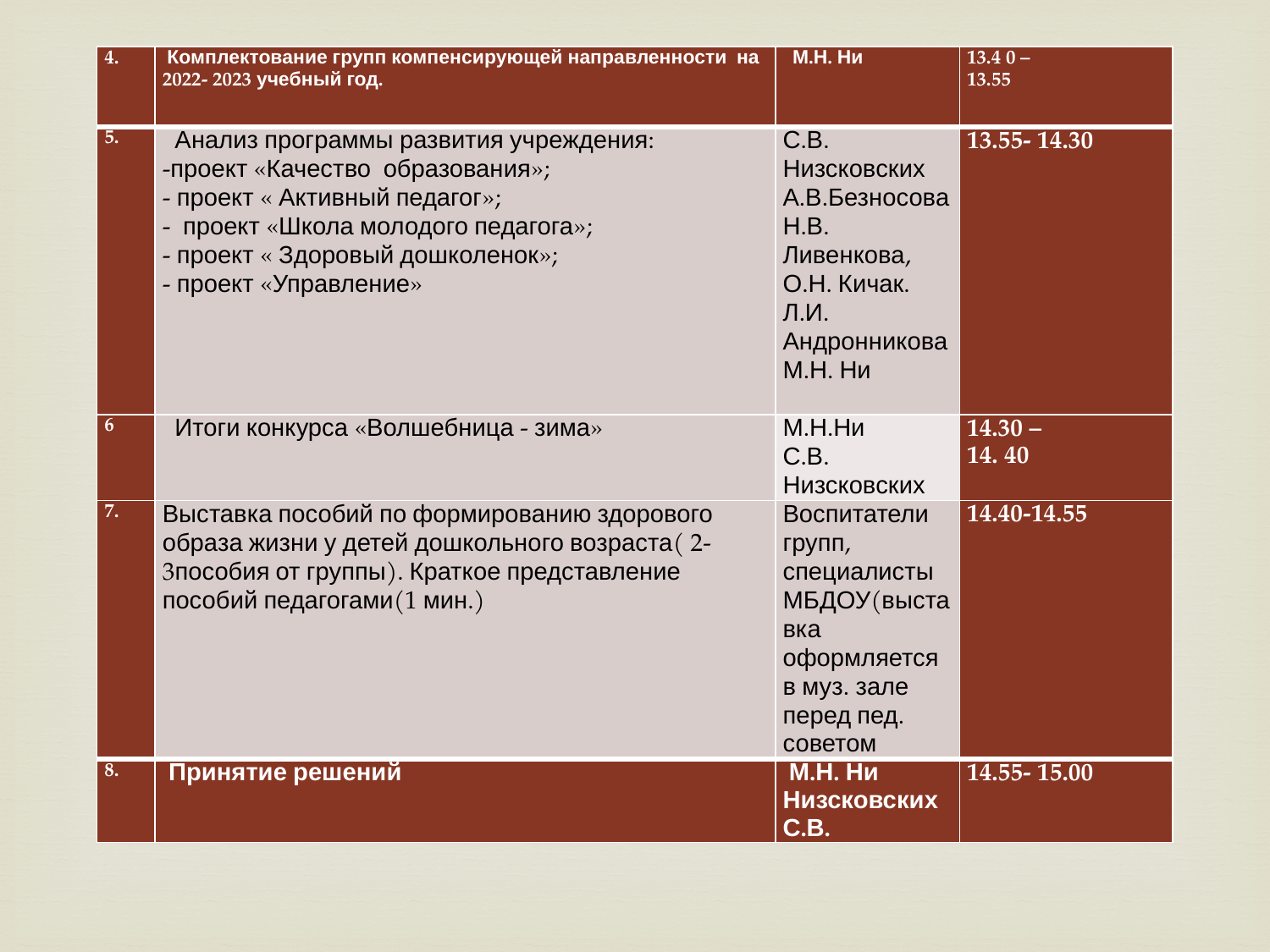

| 4. | Комплектование групп компенсирующей направленности на 2022- 2023 учебный год. | М.Н. Ни | 13.4 0 – 13.55 |
| --- | --- | --- | --- |
| 5. | Анализ программы развития учреждения: -проект «Качество образования»; - проект « Активный педагог»; - проект «Школа молодого педагога»; - проект « Здоровый дошколенок»; - проект «Управление» | С.В. Низсковских А.В.Безносова Н.В. Ливенкова, О.Н. Кичак. Л.И. Андронникова М.Н. Ни | 13.55- 14.30 |
| 6 | Итоги конкурса «Волшебница - зима» | М.Н.Ни С.В. Низсковских | 14.30 – 14. 40 |
| 7. | Выставка пособий по формированию здорового образа жизни у детей дошкольного возраста( 2-3пособия от группы). Краткое представление пособий педагогами(1 мин.) | Воспитатели групп, специалисты МБДОУ(выставка оформляется в муз. зале перед пед. советом | 14.40-14.55 |
| 8. | Принятие решений | М.Н. Ни Низсковских С.В. | 14.55- 15.00 |